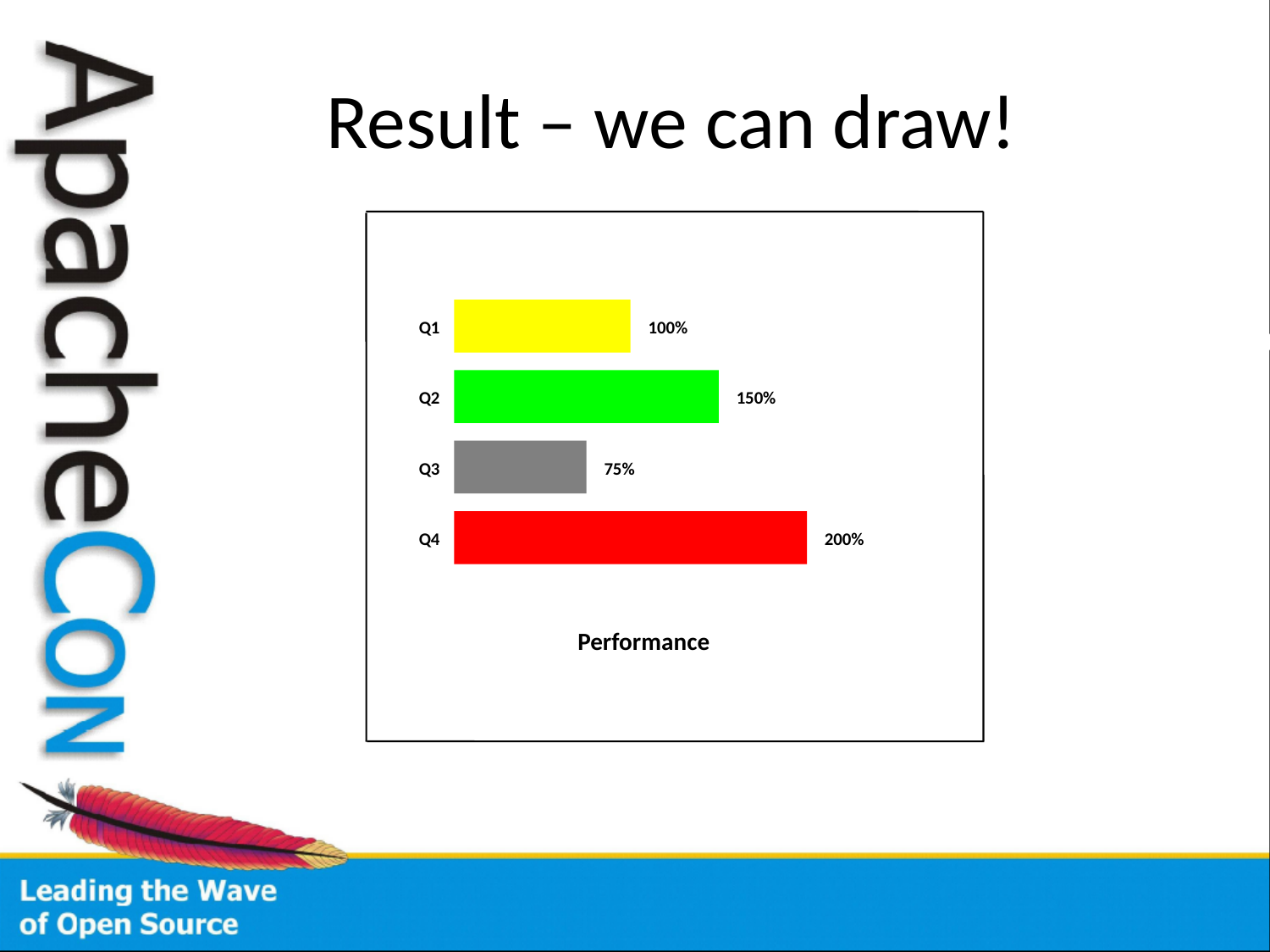

# Result – we can draw!

Q1
100%

Q2
150%

Q3
75%

Q4
200%
Performance